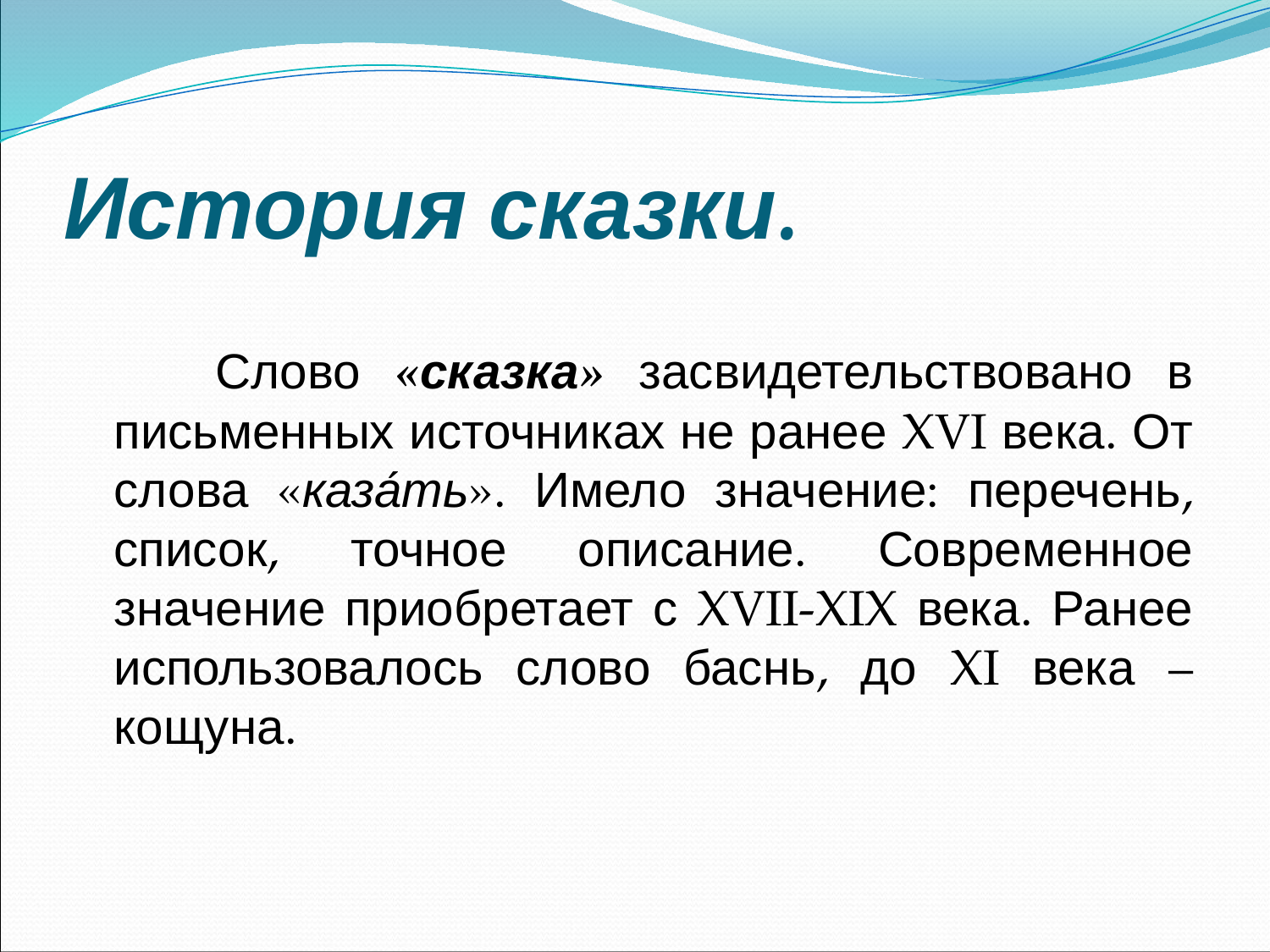

# История сказки.

    Слово «сказка» засвидетельствовано в письменных источниках не ранее XVI века. От слова «каза́ть». Имело значение: перечень, список, точное описание. Современное значение приобретает с XVII-XIX века. Ранее использовалось слово баснь, до XI века – кощуна.